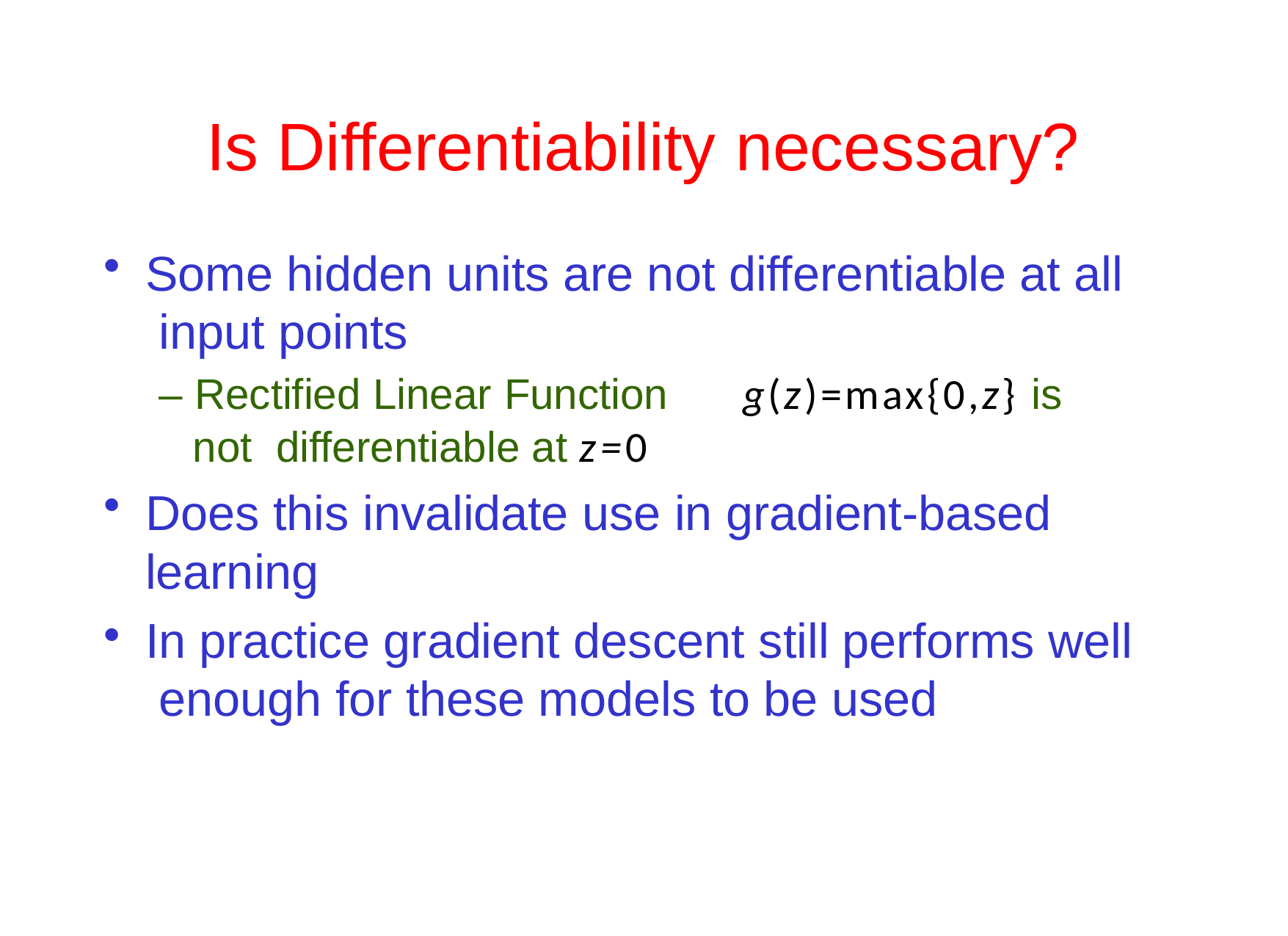

# Is Differentiability necessary?
Some hidden units are not differentiable at all  input points
– Rectified Linear Function	g(z)=max{0,z} is not  differentiable at z=0
Does this invalidate use in gradient-based learning
In practice gradient descent still performs well  enough for these models to be used